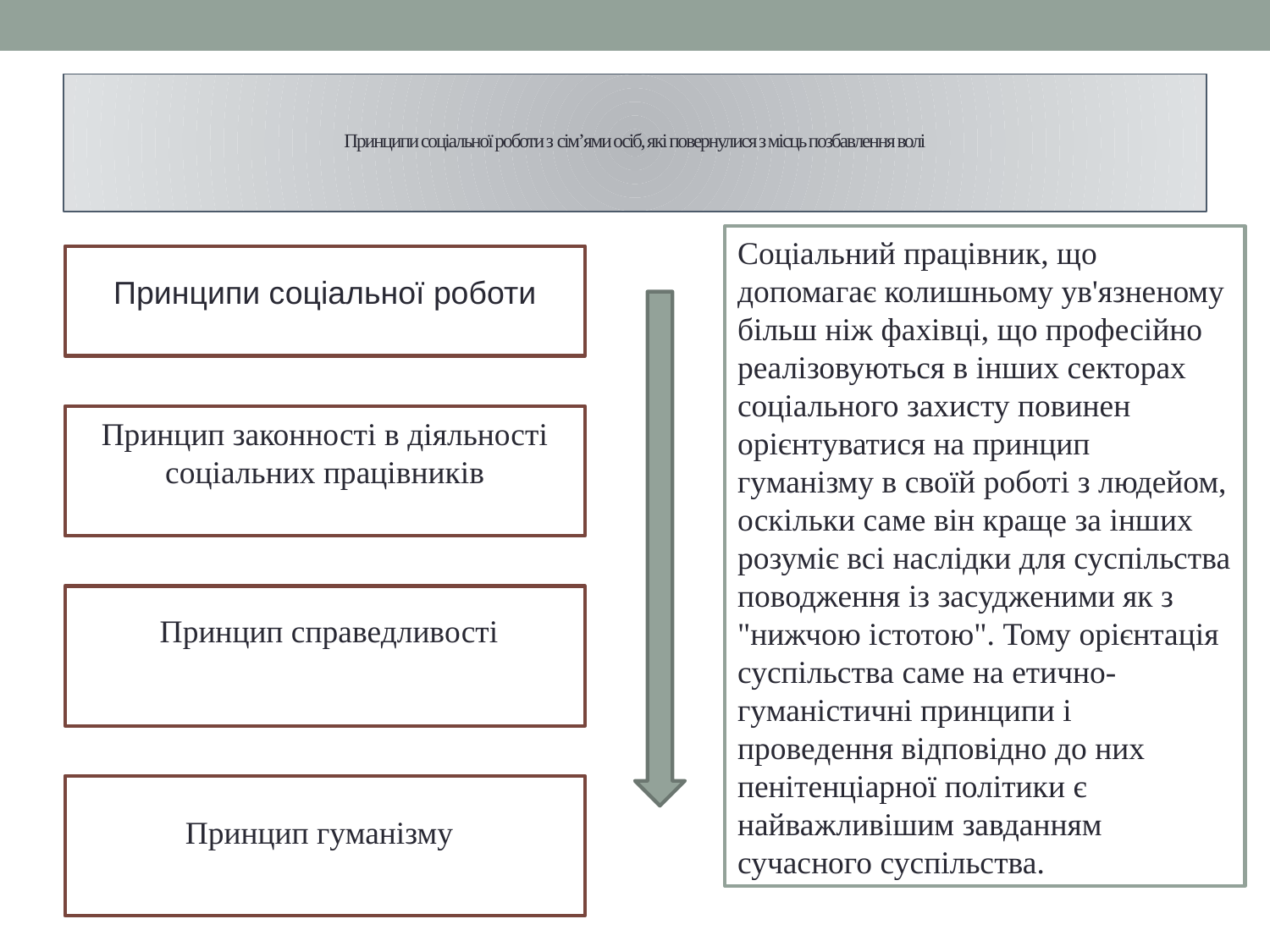

# Принципи соціальної роботи з сім’ями осіб, які повернулися з місць позбавлення волі
Соціальний працівник, що допомагає колишньому ув'язненому більш ніж фахівці, що професійно реалізовуються в інших секторах соціального захисту повинен орієнтуватися на принцип гуманізму в своїй роботі з людейом, оскільки саме він краще за інших розуміє всі наслідки для суспільства поводження із засудженими як з "нижчою істотою". Тому орієнтація суспільства саме на етично-гуманістичні принципи і проведення відповідно до них пенітенціарної політики є найважливішим завданням сучасного суспільства.

Принципи соціальної роботи

Принцип законності в діяльності соціальних працівників

Принцип справедливості

Принцип гуманізму